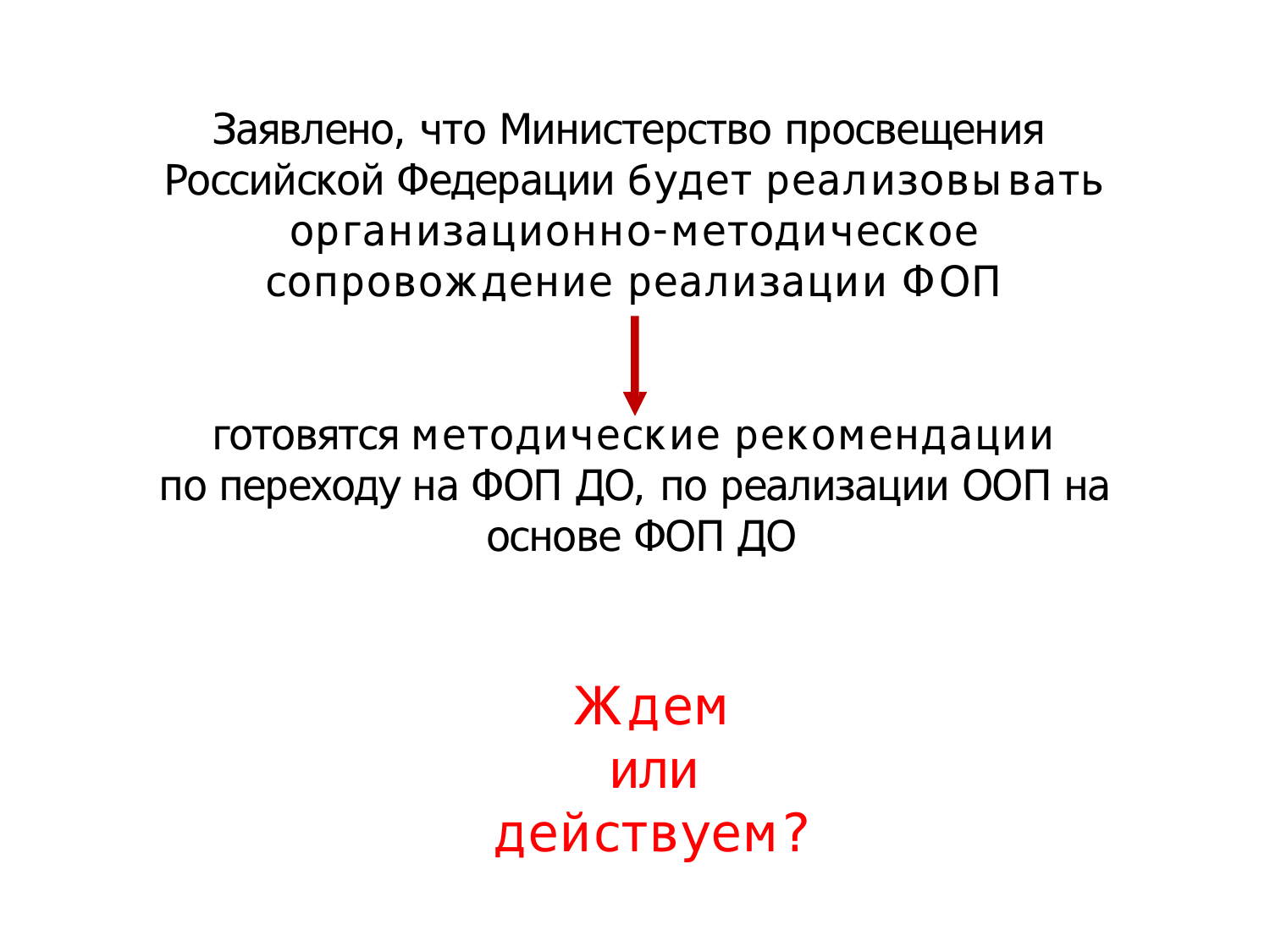

# Заявлено, что Министерство просвещения  Российской Федерации будет реализовывать  организационно-методическое  сопровождение реализации ФОП

готовятся методические рекомендации
по переходу на ФОП ДО, по реализации ООП на  основе ФОП ДО

Ждем
или
действуем?